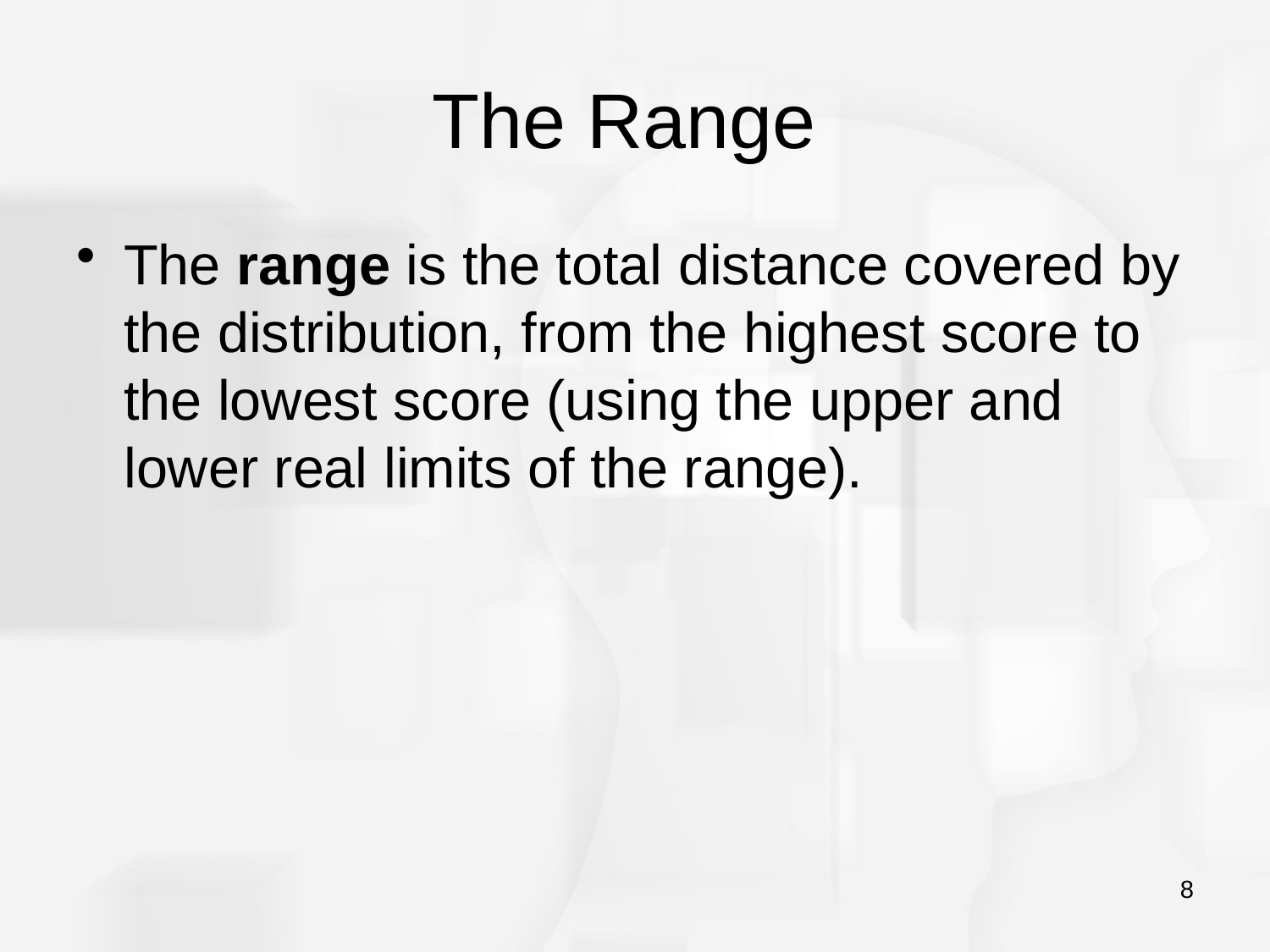

# The Range
The range is the total distance covered by the distribution, from the highest score to the lowest score (using the upper and lower real limits of the range).
8